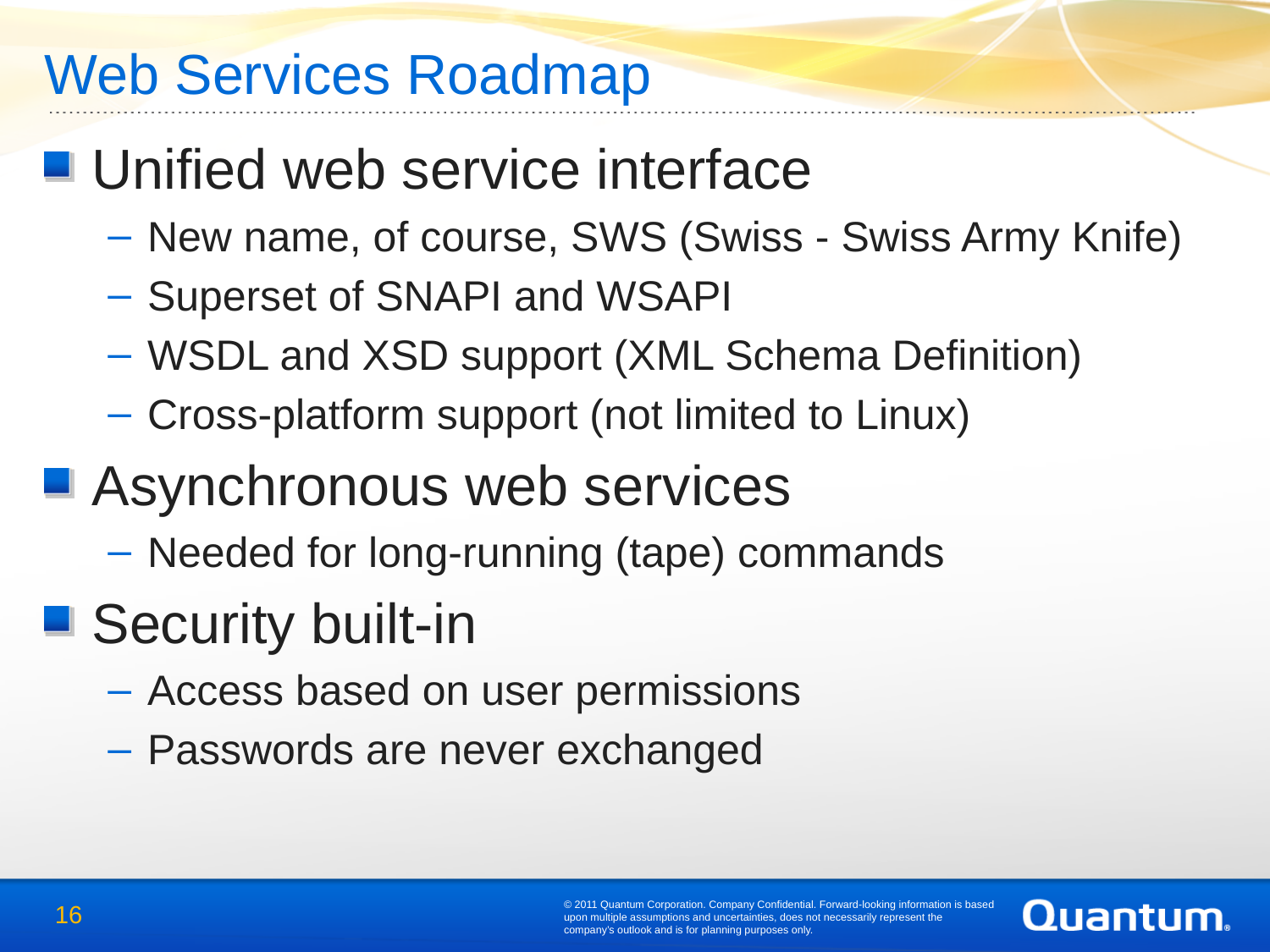

Web Services Roadmap
Unified web service interface
New name, of course, SWS (Swiss - Swiss Army Knife)
Superset of SNAPI and WSAPI
WSDL and XSD support (XML Schema Definition)
Cross-platform support (not limited to Linux)
Asynchronous web services
Needed for long-running (tape) commands
Security built-in
Access based on user permissions
Passwords are never exchanged
© 2011 Quantum Corporation. Company Confidential. Forward-looking information is based upon multiple assumptions and uncertainties, does not necessarily represent the company’s outlook and is for planning purposes only.
16